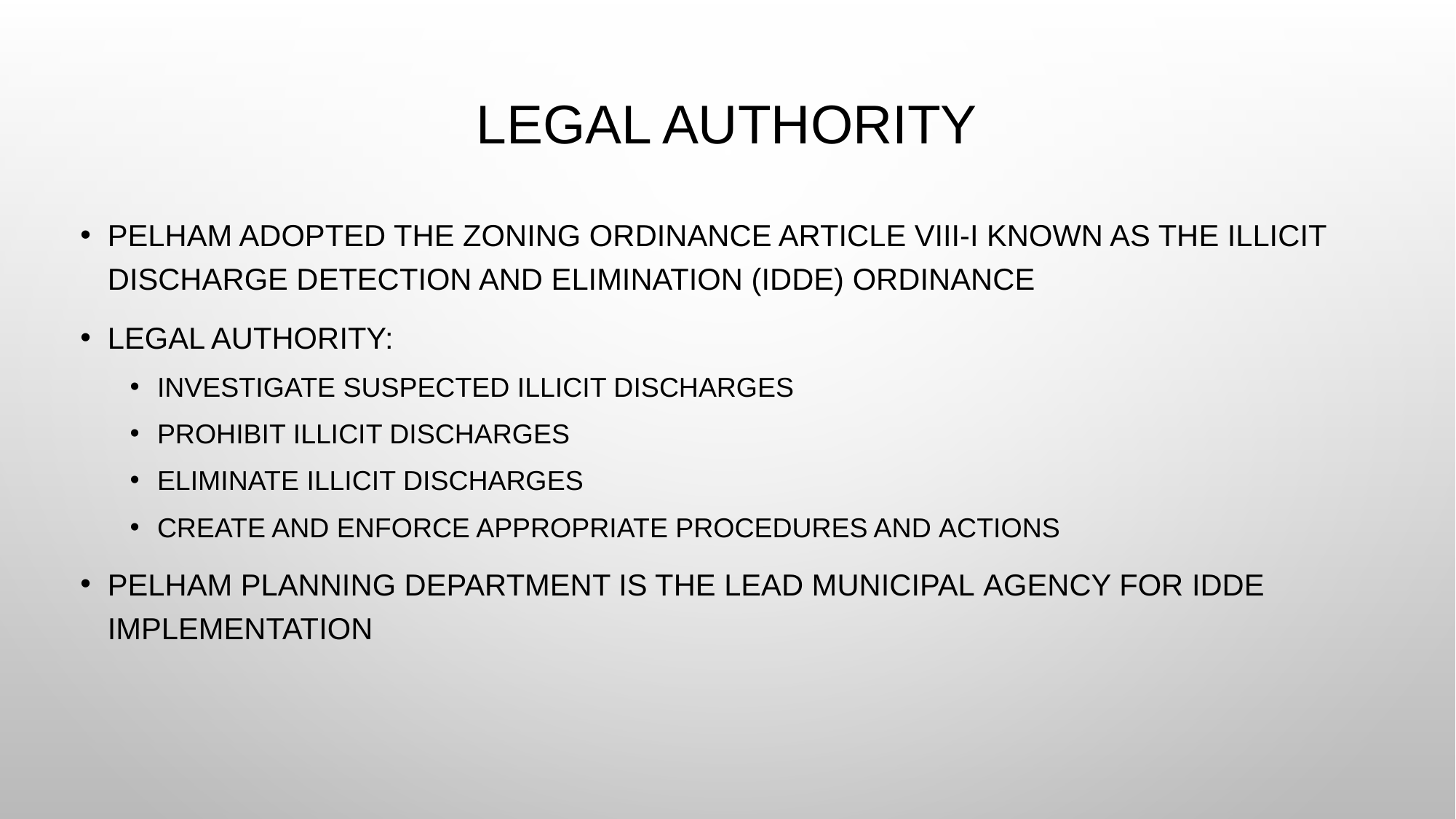

# Legal Authority
Pelham adopted the Zoning Ordinance Article VIII-I known as the Illicit Discharge Detection and Elimination (IDDE) Ordinance​
Legal authority:​
Investigate suspected illicit discharges​
Prohibit illicit discharges​
Eliminate illicit discharges​
Create and enforce appropriate procedures and actions​
Pelham Planning Department is the lead municipal agency for IDDE implementation